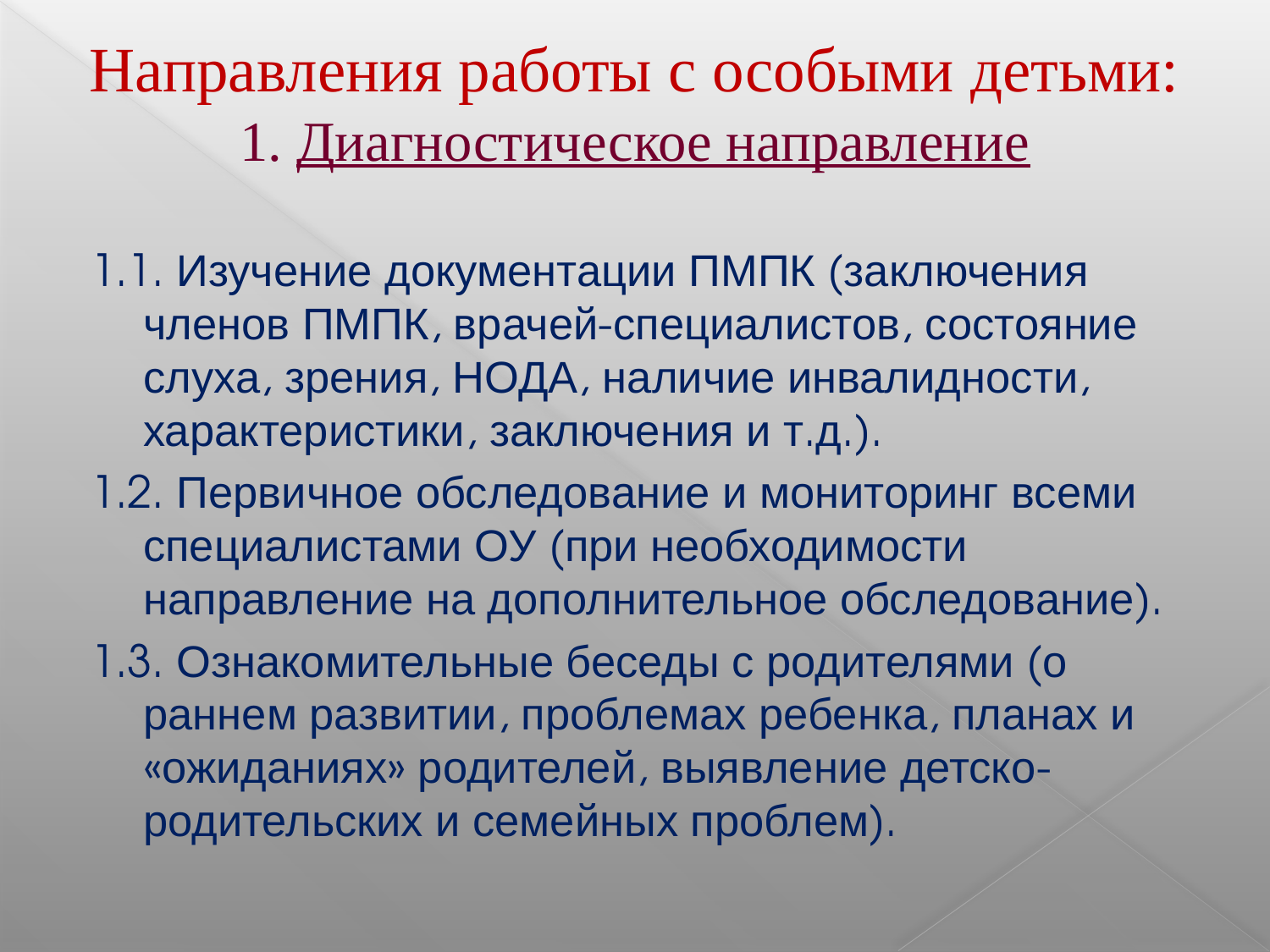

# Направления работы с особыми детьми: 1. Диагностическое направление
1.1. Изучение документации ПМПК (заключения членов ПМПК, врачей-специалистов, состояние слуха, зрения, НОДА, наличие инвалидности, характеристики, заключения и т.д.).
1.2. Первичное обследование и мониторинг всеми специалистами ОУ (при необходимости направление на дополнительное обследование).
1.3. Ознакомительные беседы с родителями (о раннем развитии, проблемах ребенка, планах и «ожиданиях» родителей, выявление детско-родительских и семейных проблем).